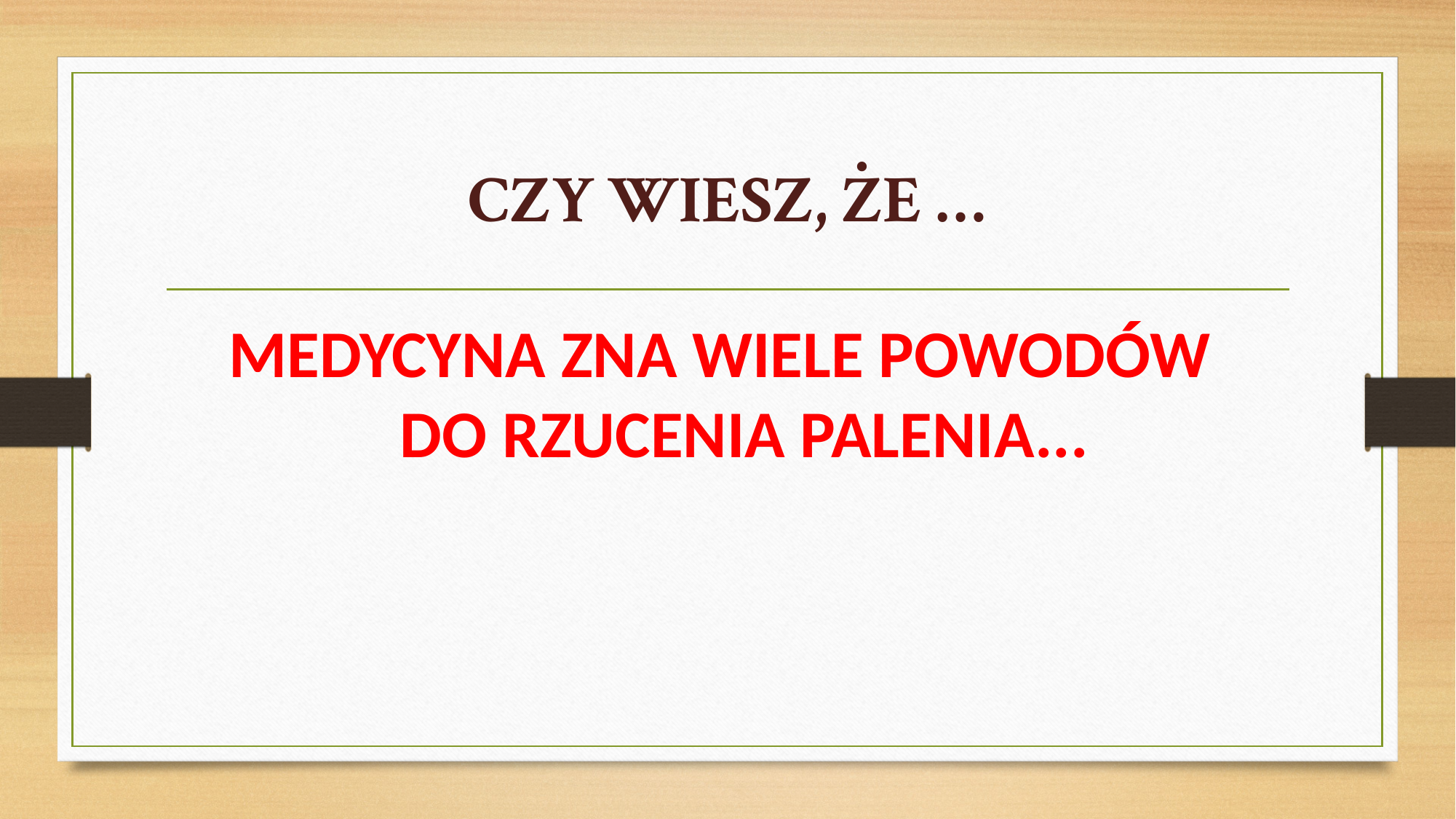

# CZY WIESZ, ŻE …
MEDYCYNA ZNA WIELE POWODÓW
DO RZUCENIA PALENIA...